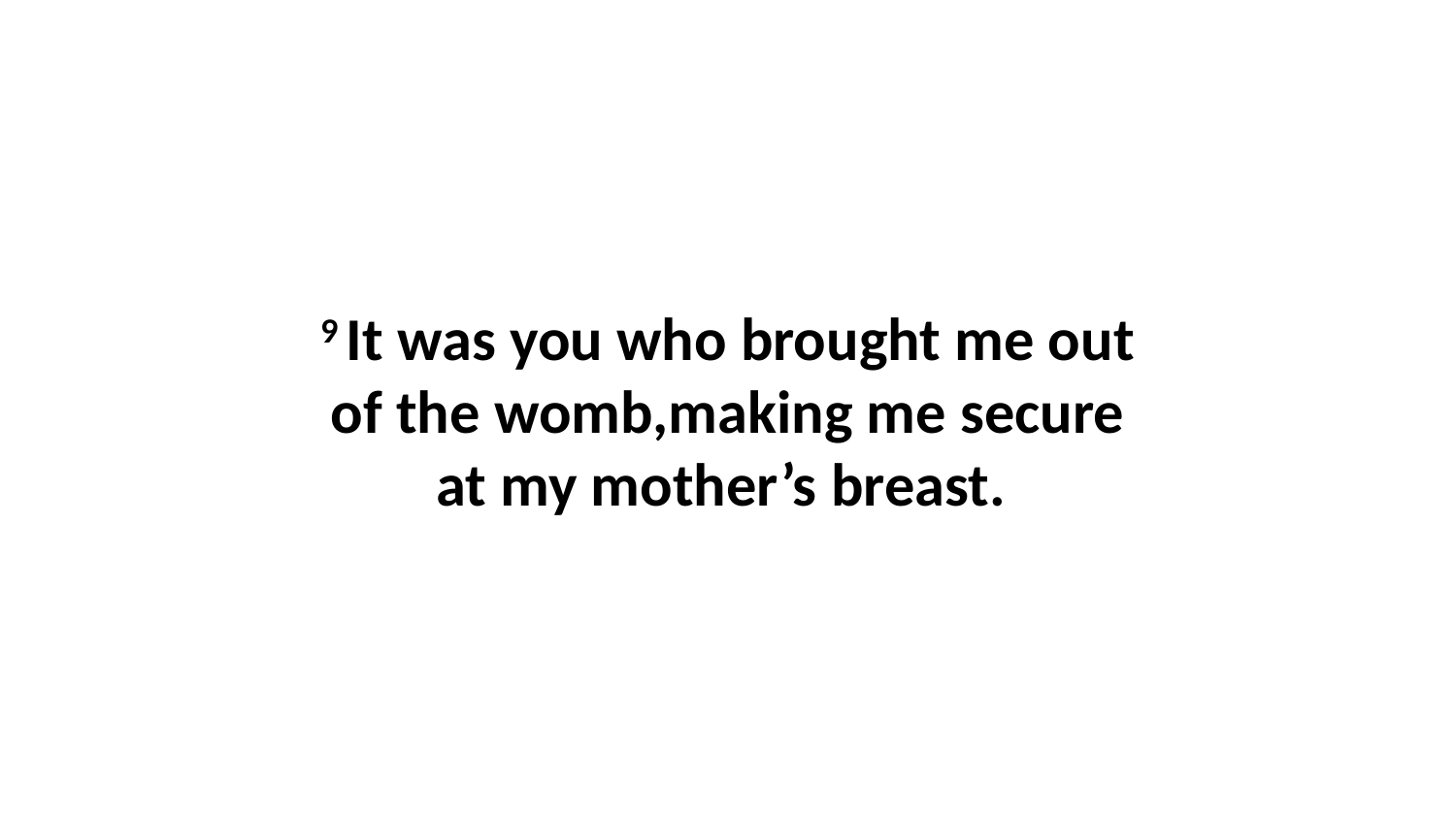

9 It was you who brought me out of the womb,making me secure at my mother’s breast.